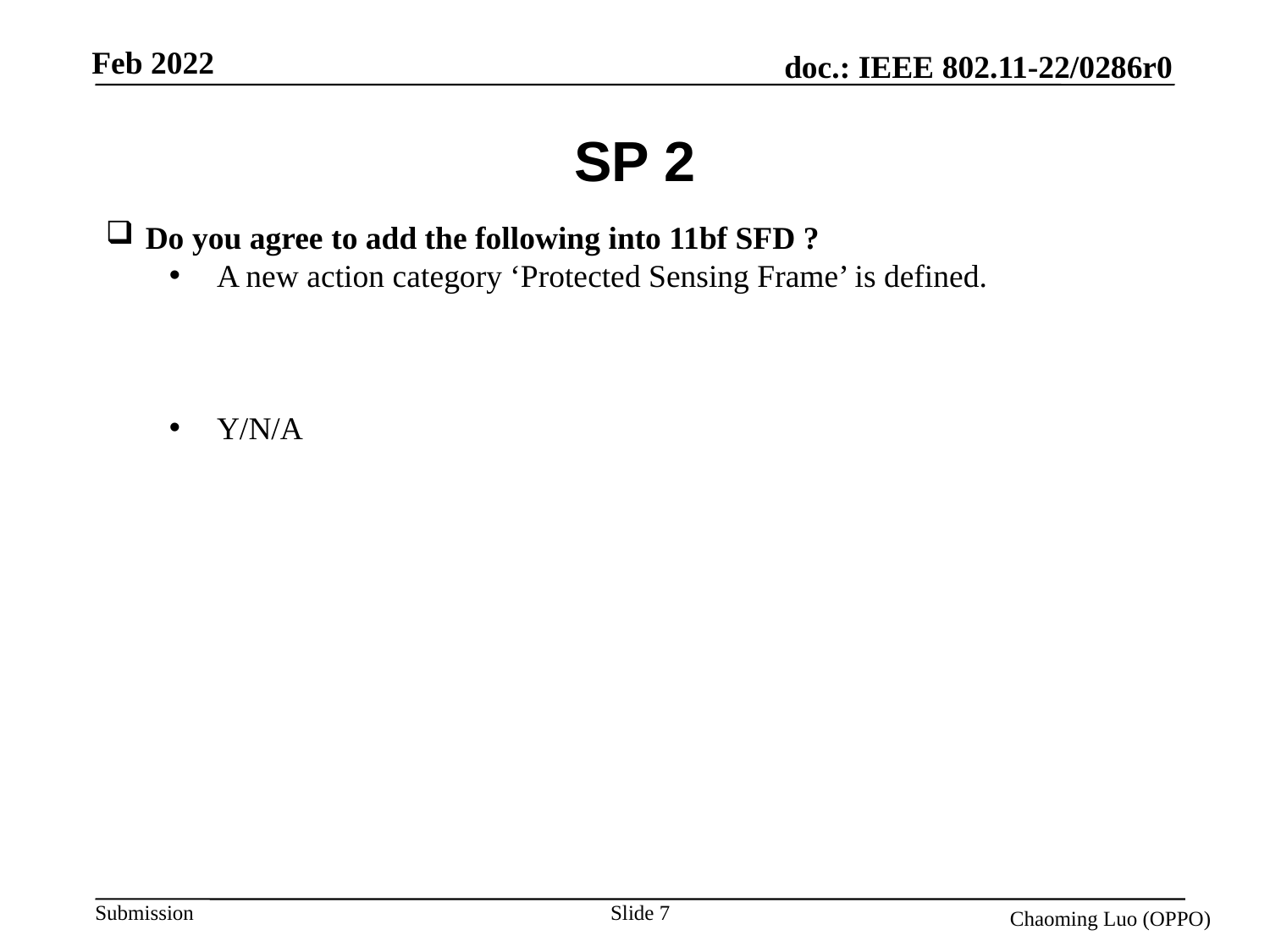

# SP 2
Do you agree to add the following into 11bf SFD ?
A new action category ‘Protected Sensing Frame’ is defined.

Y/N/A

Slide 7
Chaoming Luo (OPPO)